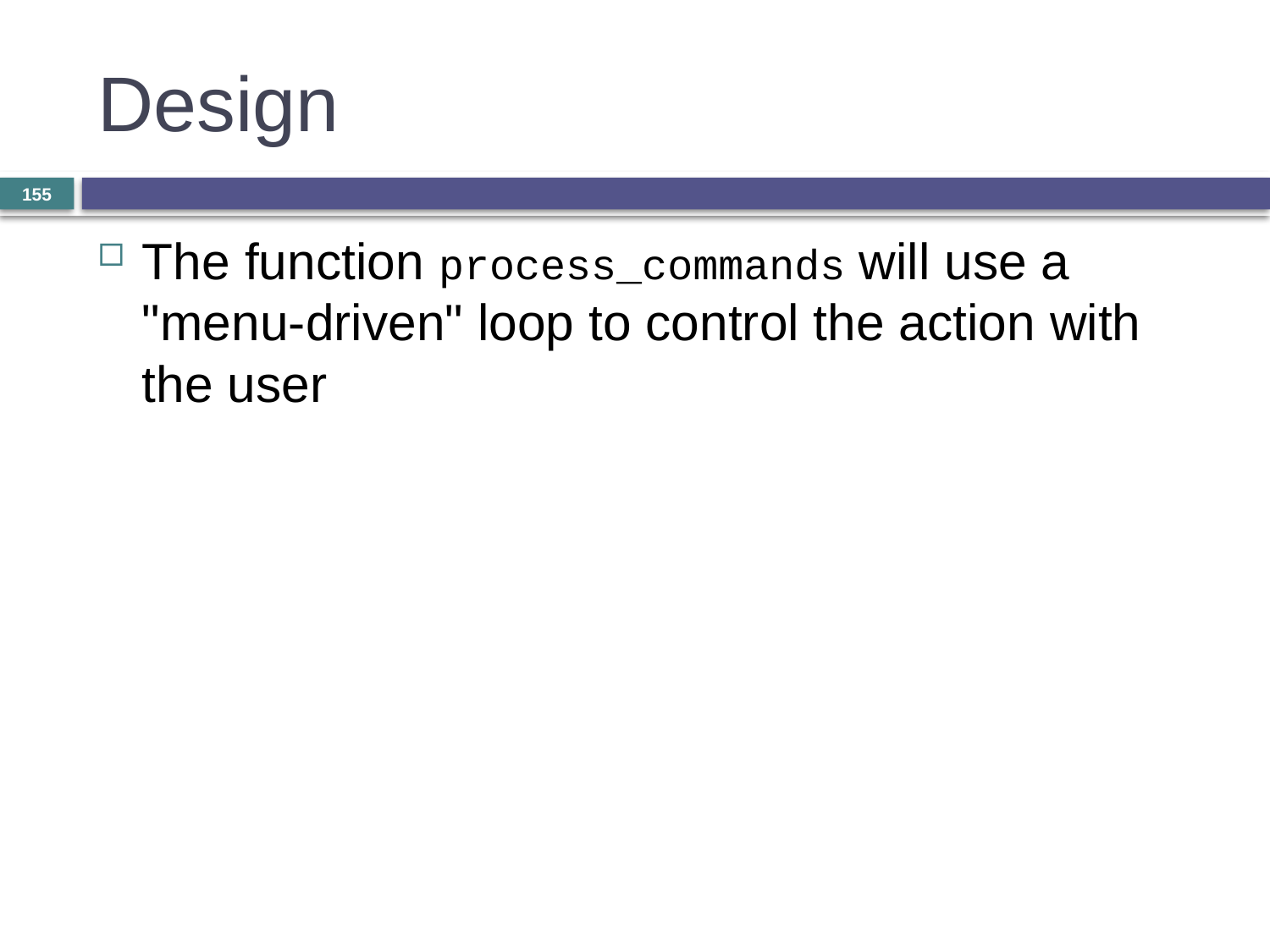

# Design
155
The function process_commands will use a "menu-driven" loop to control the action with the user